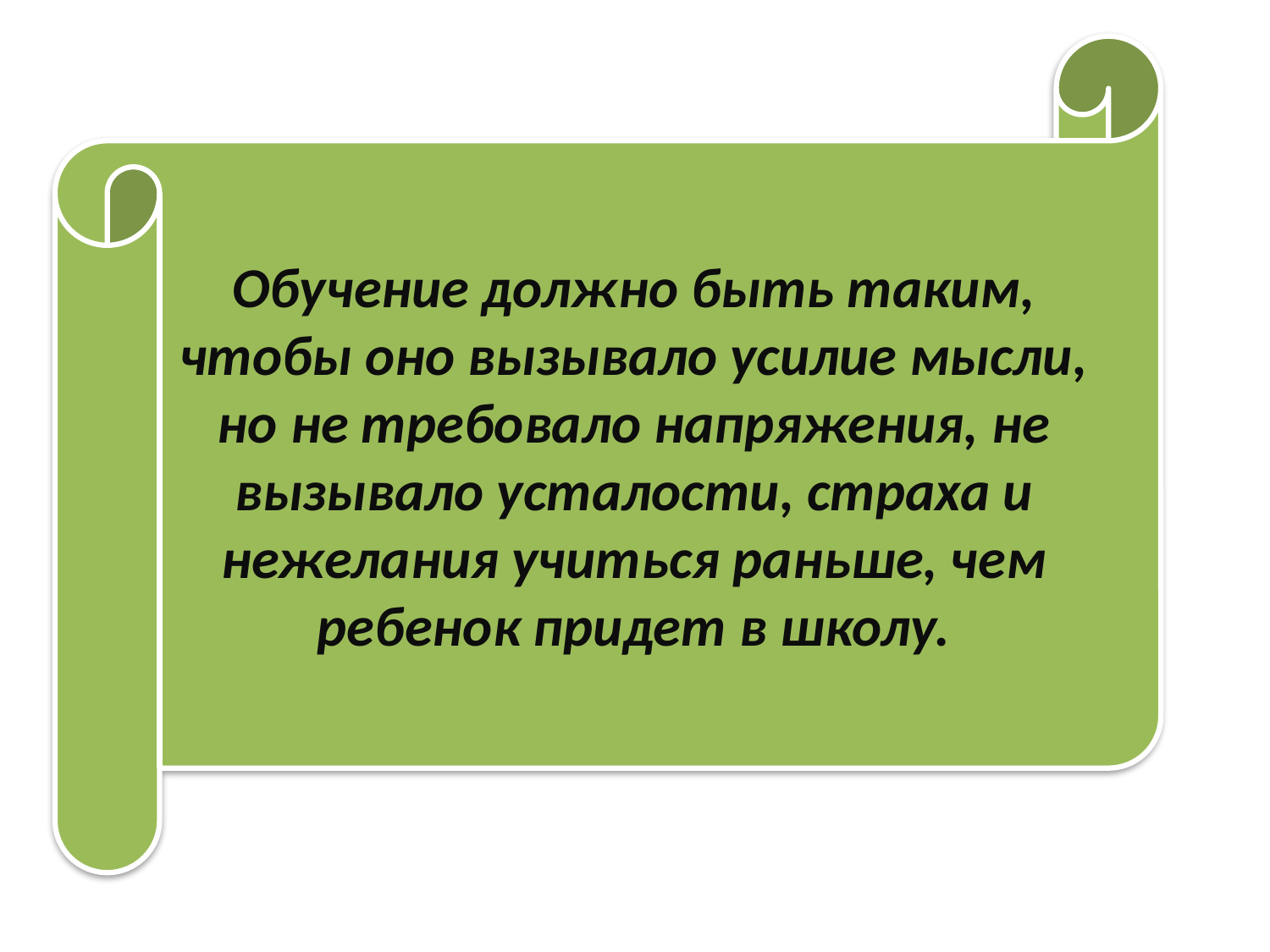

Обучение должно быть таким, чтобы оно вызывало усилие мысли, но не требовало напряжения, не вызывало усталости, страха и нежелания учиться раньше, чем ребенок придет в школу.